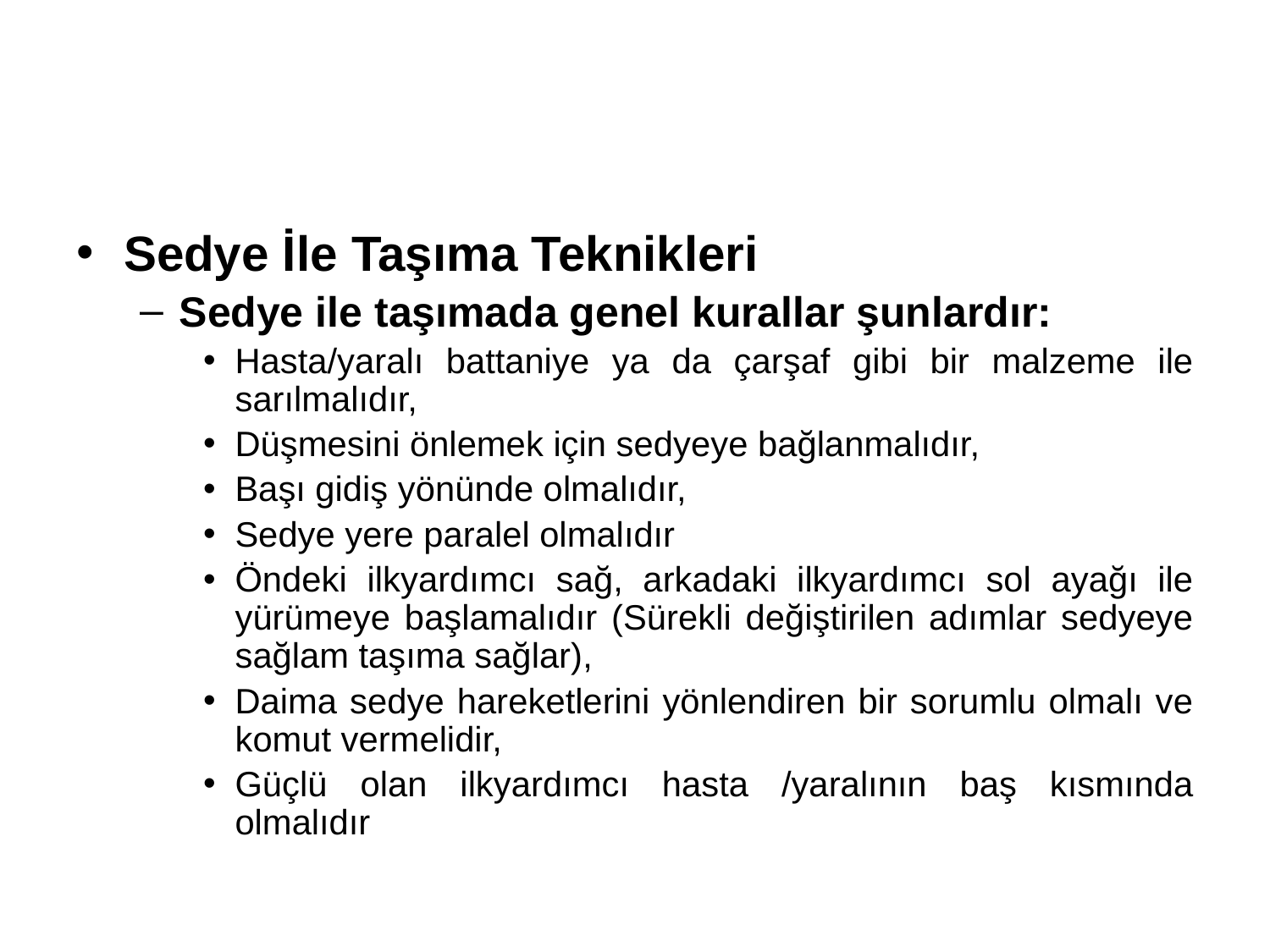

#
Sedye İle Taşıma Teknikleri
Sedye ile taşımada genel kurallar şunlardır:
Hasta/yaralı battaniye ya da çarşaf gibi bir malzeme ile sarılmalıdır,
Düşmesini önlemek için sedyeye bağlanmalıdır,
Başı gidiş yönünde olmalıdır,
Sedye yere paralel olmalıdır
Öndeki ilkyardımcı sağ, arkadaki ilkyardımcı sol ayağı ile yürümeye başlamalıdır (Sürekli değiştirilen adımlar sedyeye sağlam taşıma sağlar),
Daima sedye hareketlerini yönlendiren bir sorumlu olmalı ve komut vermelidir,
Güçlü olan ilkyardımcı hasta /yaralının baş kısmında olmalıdır